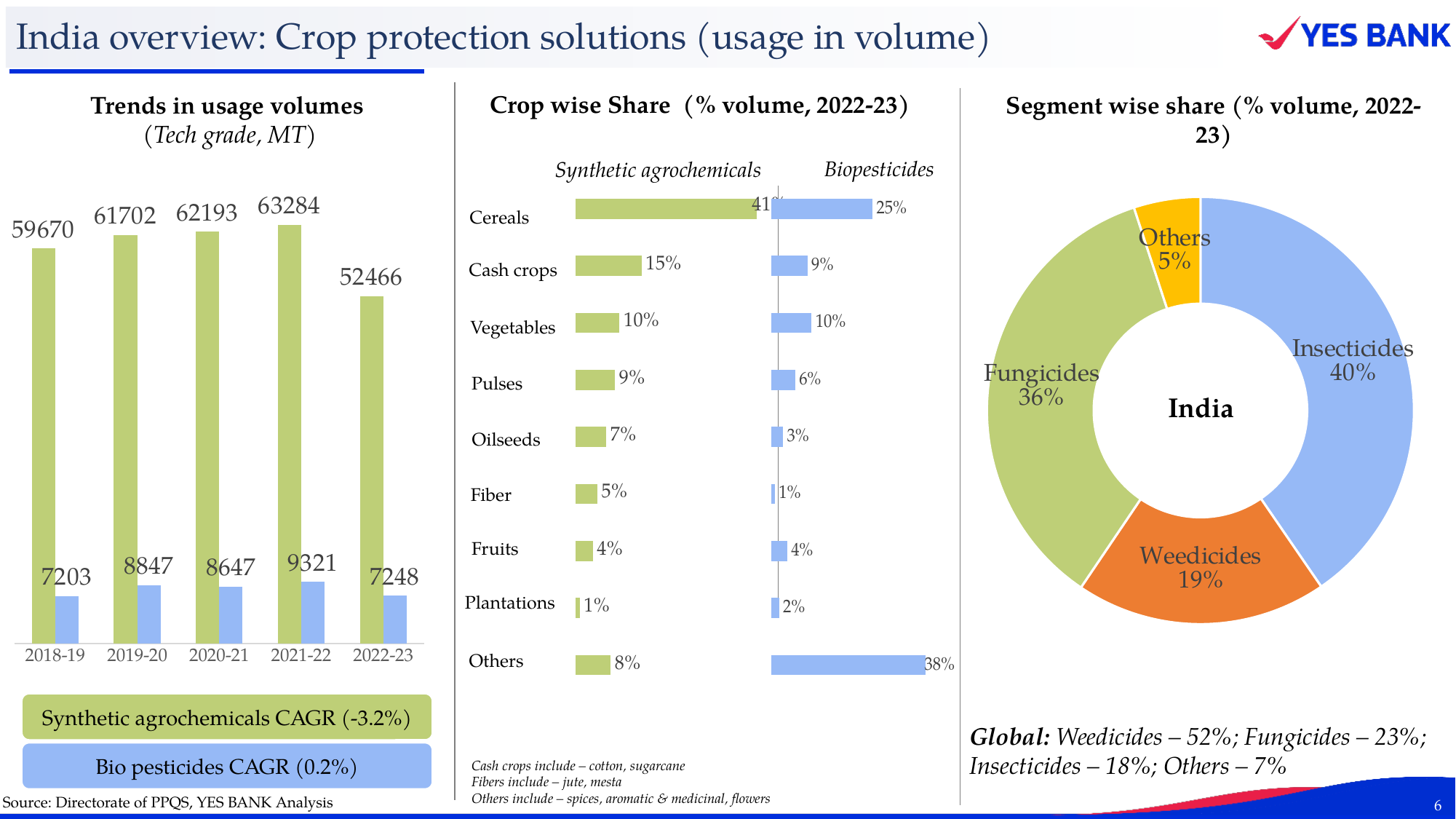

# India overview: Crop protection solutions (usage in volume)
Crop wise Share  (% volume, 2022-23)
Trends in usage volumes
(Tech grade, MT)
Segment wise share (% volume, 2022-23)
Biopesticides
Synthetic agrochemicals

### Chart

| Category |  |
|---|---|
| Insecticides | 8828.0 |
| Weedicides | 4155.0 |
| Fungicides | 7753.0 |
| Others | 1101.0 |

### Chart

| Category | Biopesticides |
|---|---|
| Others | 0.38 |
| Plantations | 0.02 |
| Fruits | 0.04 |
| Fiber | 0.01 |
| Oilseeds | 0.03 |
| Pulses | 0.06 |
| Vegetables | 0.1 |
| Cash crops | 0.09 |
| Cereals | 0.25 |

### Chart

| Category | Synthetic agrochemicals |
|---|---|
| Others | 0.08 |
| Plantations | 0.01 |
| Fruits | 0.04 |
| Fiber | 0.05 |
| Oilseeds | 0.07 |
| Pulses | 0.09 |
| Vegetables | 0.1 |
| Cash crops | 0.15 |
| Cereals | 0.41 |

### Chart

| Category | Chemical Pesticides (tech grade) | Bio Pesticides |
|---|---|---|
| 2018-19 | 59670.0 | 7203.0 |
| 2019-20 | 61702.0 | 8847.0 |
| 2020-21 | 62193.0 | 8647.0 |
| 2021-22 | 63284.0 | 9321.0 |
| 2022-23 | 52466.0 | 7248.0 |
Cereals
Cash crops
Vegetables
Pulses
India
Oilseeds
Fiber
Fruits
Plantations
Others
Synthetic agrochemicals CAGR (-3.2%)
Global: Weedicides – 52%; Fungicides – 23%; Insecticides – 18%; Others – 7%
Bio pesticides CAGR (0.2%)
Cash crops include – cotton, sugarcane
Fibers include – jute, mesta
Others include – spices, aromatic & medicinal, flowers
Source: Directorate of PPQS, YES BANK Analysis
6